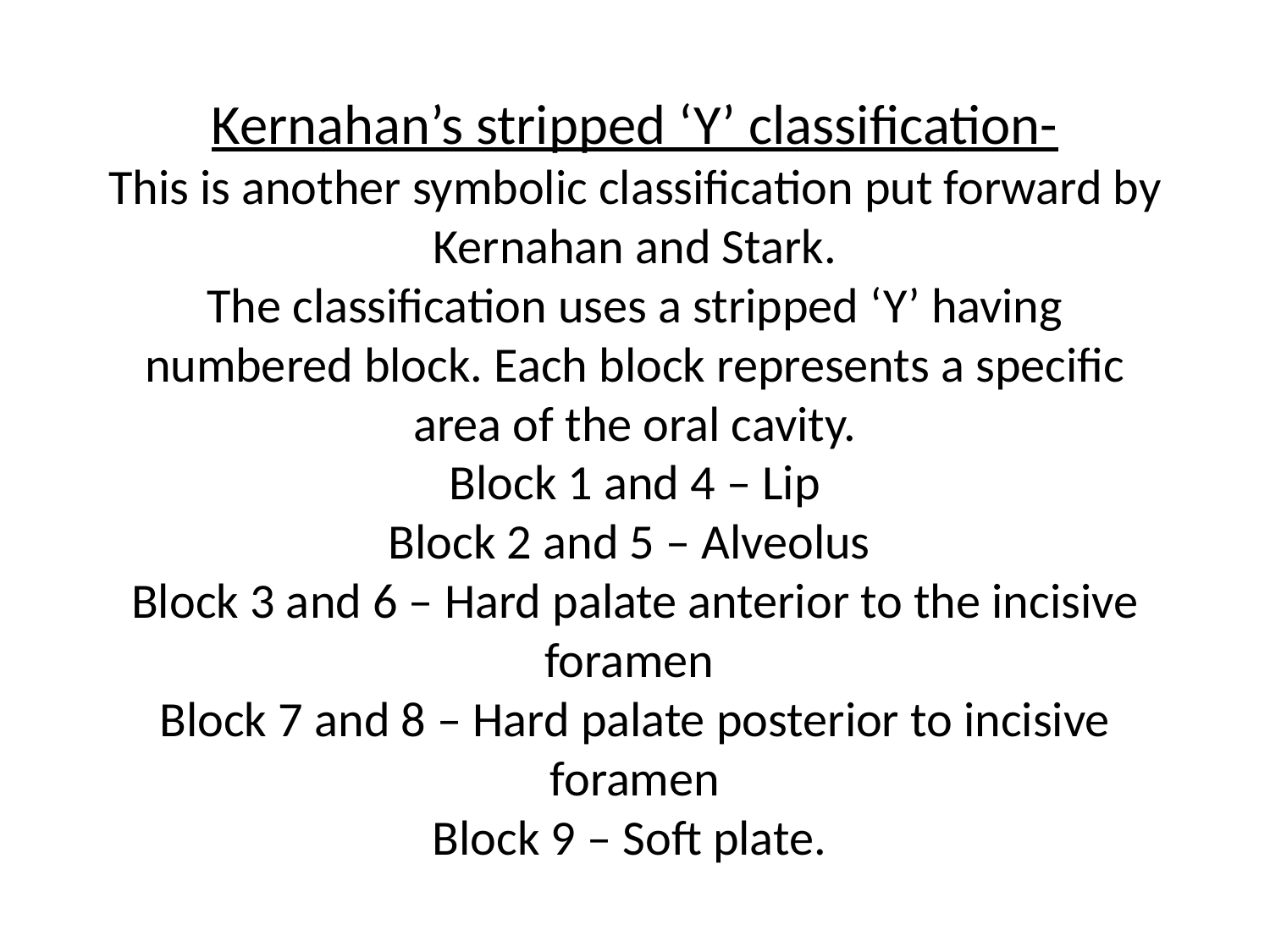

# Kernahan’s stripped ‘Y’ classification- This is another symbolic classification put forward by Kernahan and Stark. The classification uses a stripped ‘Y’ having numbered block. Each block represents a specific area of the oral cavity. Block 1 and 4 – Lip Block 2 and 5 – Alveolus Block 3 and 6 – Hard palate anterior to the incisive foramen Block 7 and 8 – Hard palate posterior to incisive foramen Block 9 – Soft plate.